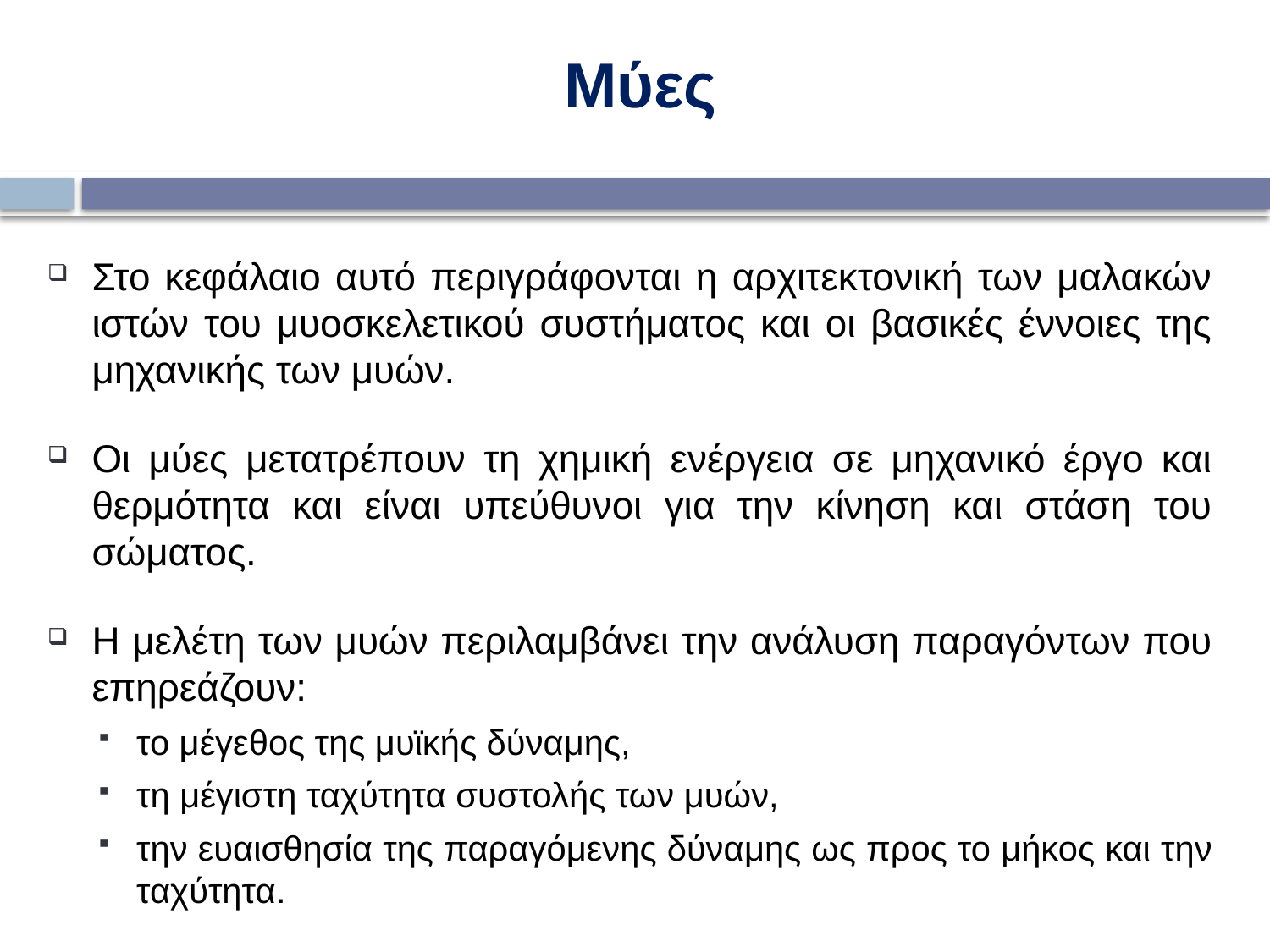

Μύες
Στο κεφάλαιο αυτό περιγράφονται η αρχιτεκτονική των μαλακών ιστών του μυοσκελετικού συστήματος και οι βασικές έννοιες της μηχανικής των μυών.
Οι μύες μετατρέπουν τη χημική ενέργεια σε μηχανικό έργο και θερμότητα και είναι υπεύθυνοι για την κίνηση και στάση του σώματος.
Η μελέτη των μυών περιλαμβάνει την ανάλυση παραγόντων που επηρεάζουν:
το μέγεθος της μυϊκής δύναμης,
τη μέγιστη ταχύτητα συστολής των μυών,
την ευαισθησία της παραγόμενης δύναμης ως προς το μήκος και την ταχύτητα.